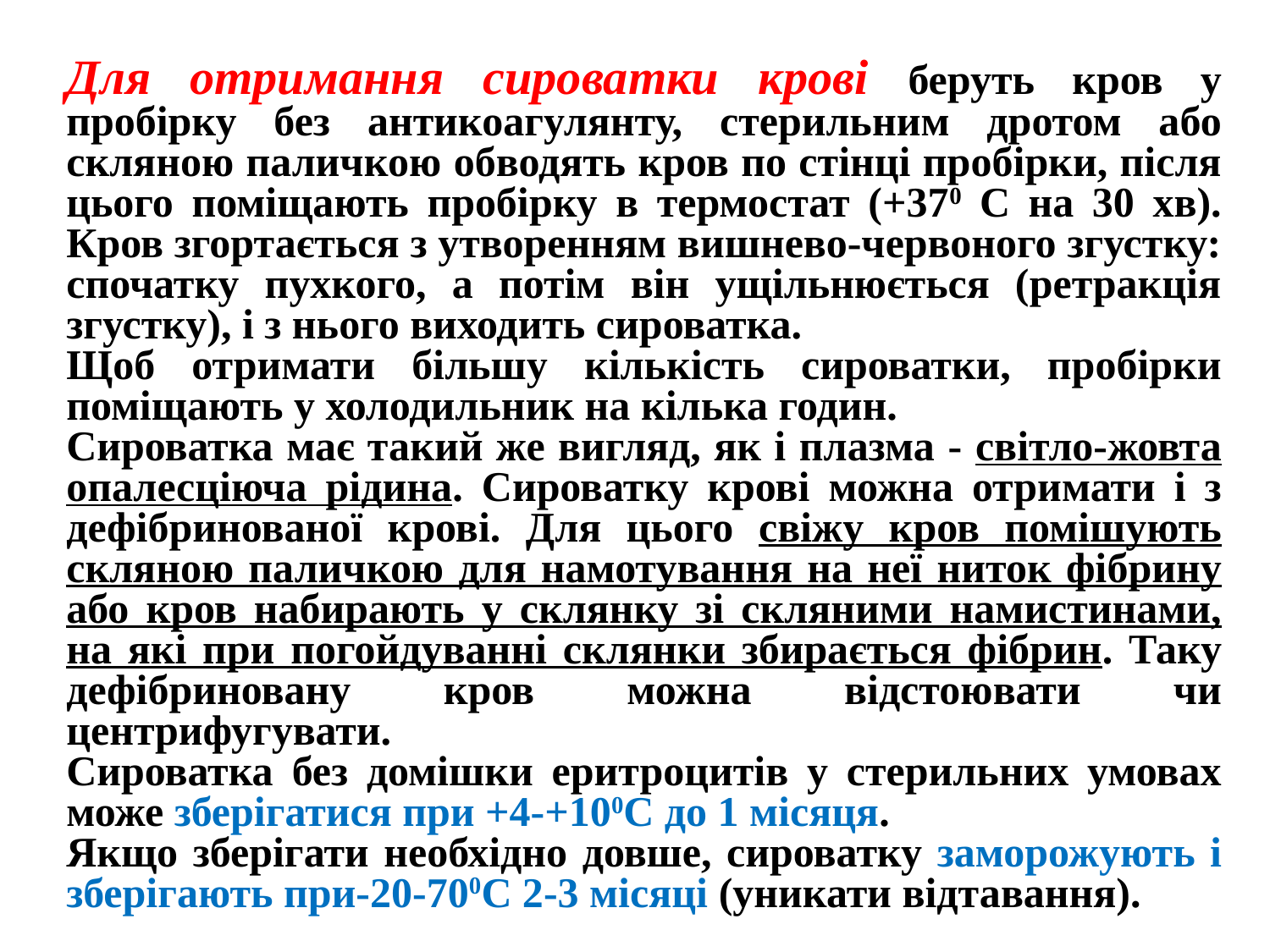

Для отримання сироватки крові беруть кров у пробірку без антикоагулянту, стерильним дротом або скляною паличкою обводять кров по стінці пробірки, після цього поміщають пробірку в термостат (+370 С на 30 хв). Кров згортається з утворенням вишнево-червоного згустку: спочатку пухкого, а потім він ущільнюється (ретракція згустку), і з нього виходить сироватка.
Щоб отримати більшу кількість сироватки, пробірки поміщають у холодильник на кілька годин.
Сироватка має такий же вигляд, як і плазма - світло-жовта опалесціюча рідина. Сироватку крові можна отримати і з дефібринованої крові. Для цього свіжу кров помішують скляною паличкою для намотування на неї ниток фібрину або кров набирають у склянку зі скляними намистинами, на які при погойдуванні склянки збирається фібрин. Таку дефібриновану кров можна відстоювати чи центрифугувати.
Сироватка без домішки еритроцитів у стерильних умовах може зберігатися при +4-+100С до 1 місяця.
Якщо зберігати необхідно довше, сироватку заморожують і зберігають при-20-700С 2-3 місяці (уникати відтавання).